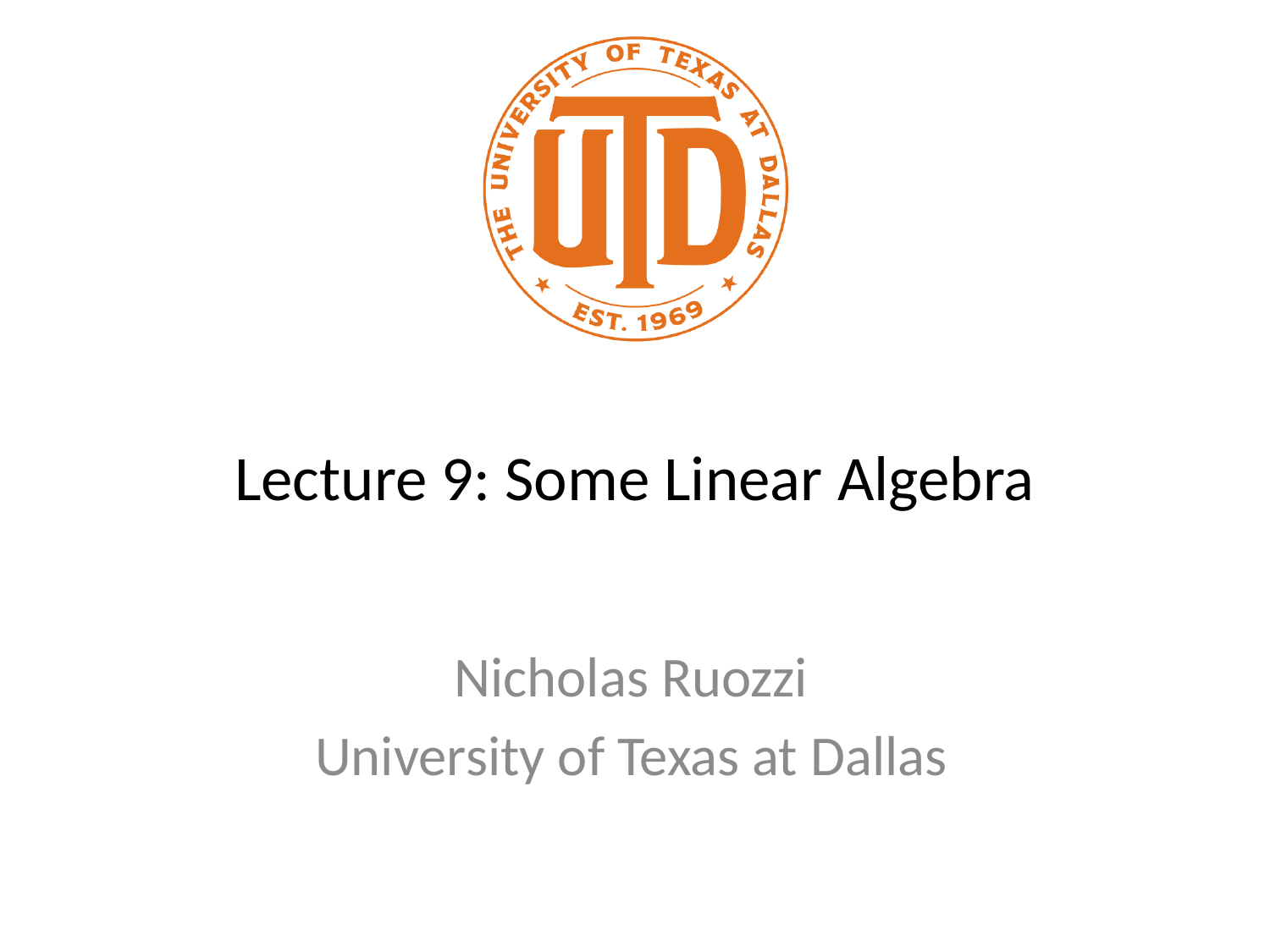

# Lecture 9: Some Linear Algebra
Nicholas Ruozzi
University of Texas at Dallas